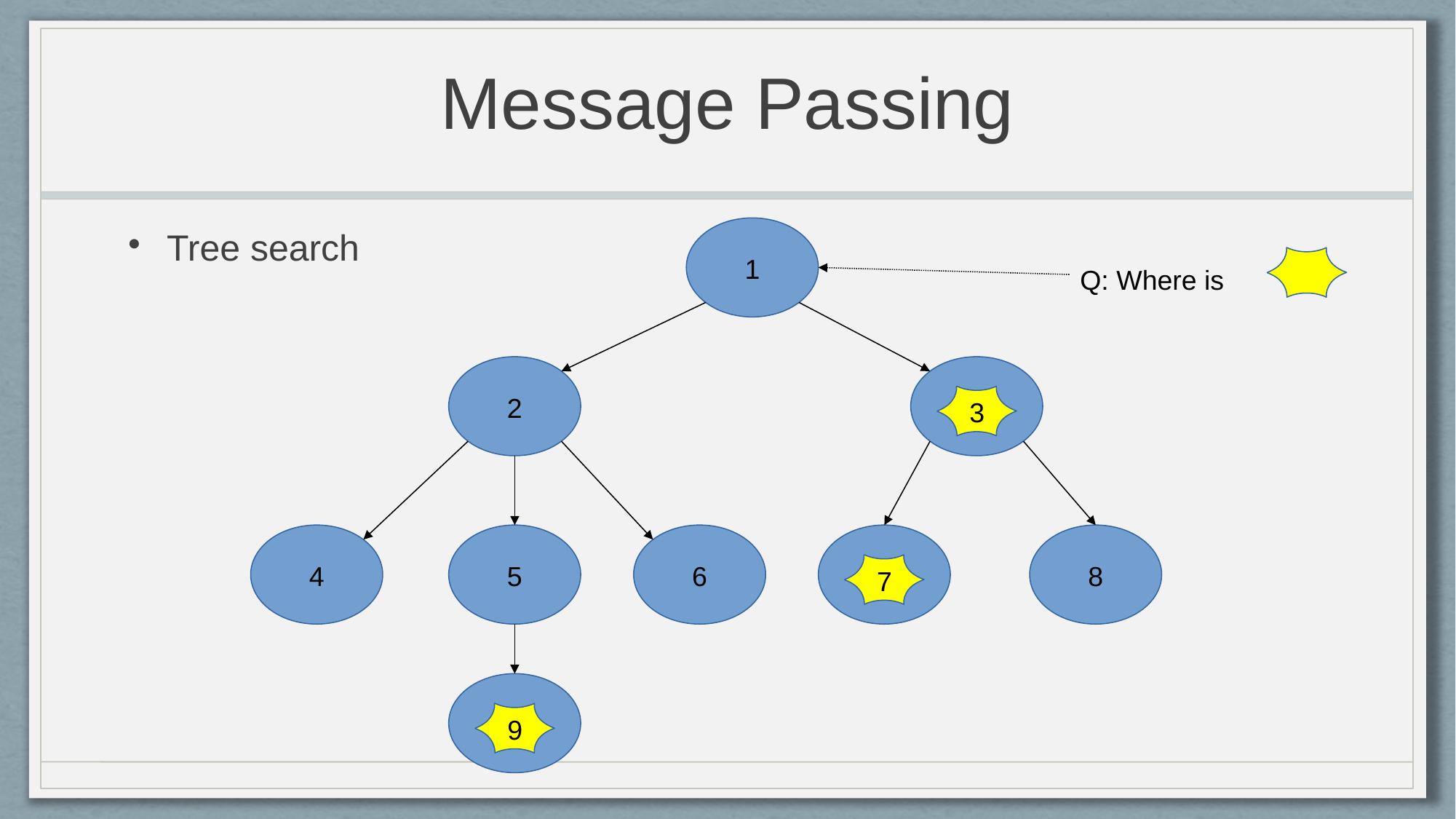

# Message Passing
1
Tree search

Q: Where is           ?
2

3
4
5
6

8
7

9